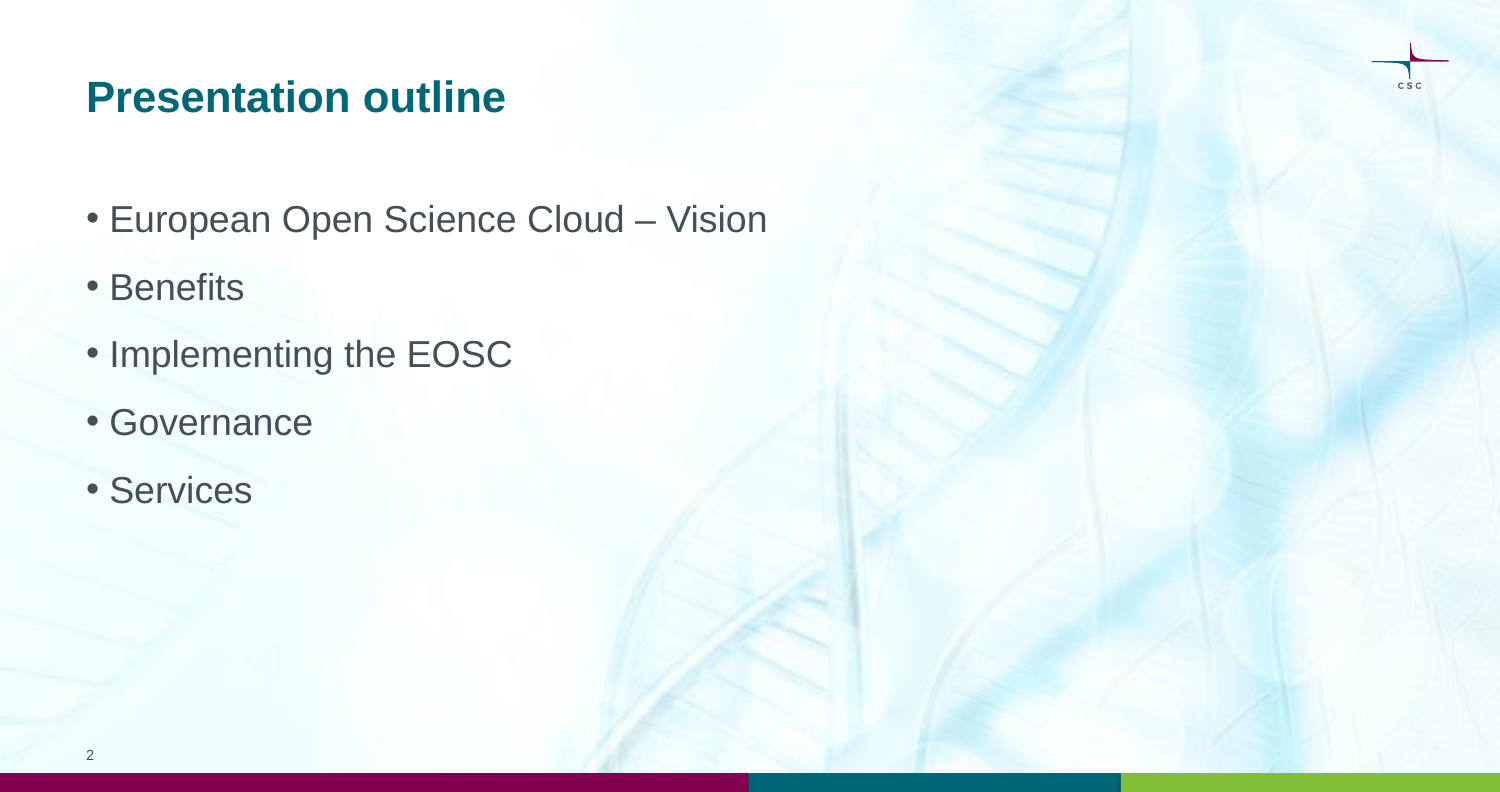

# Presentation outline
European Open Science Cloud – Vision
Benefits
Implementing the EOSC
Governance
Services

2